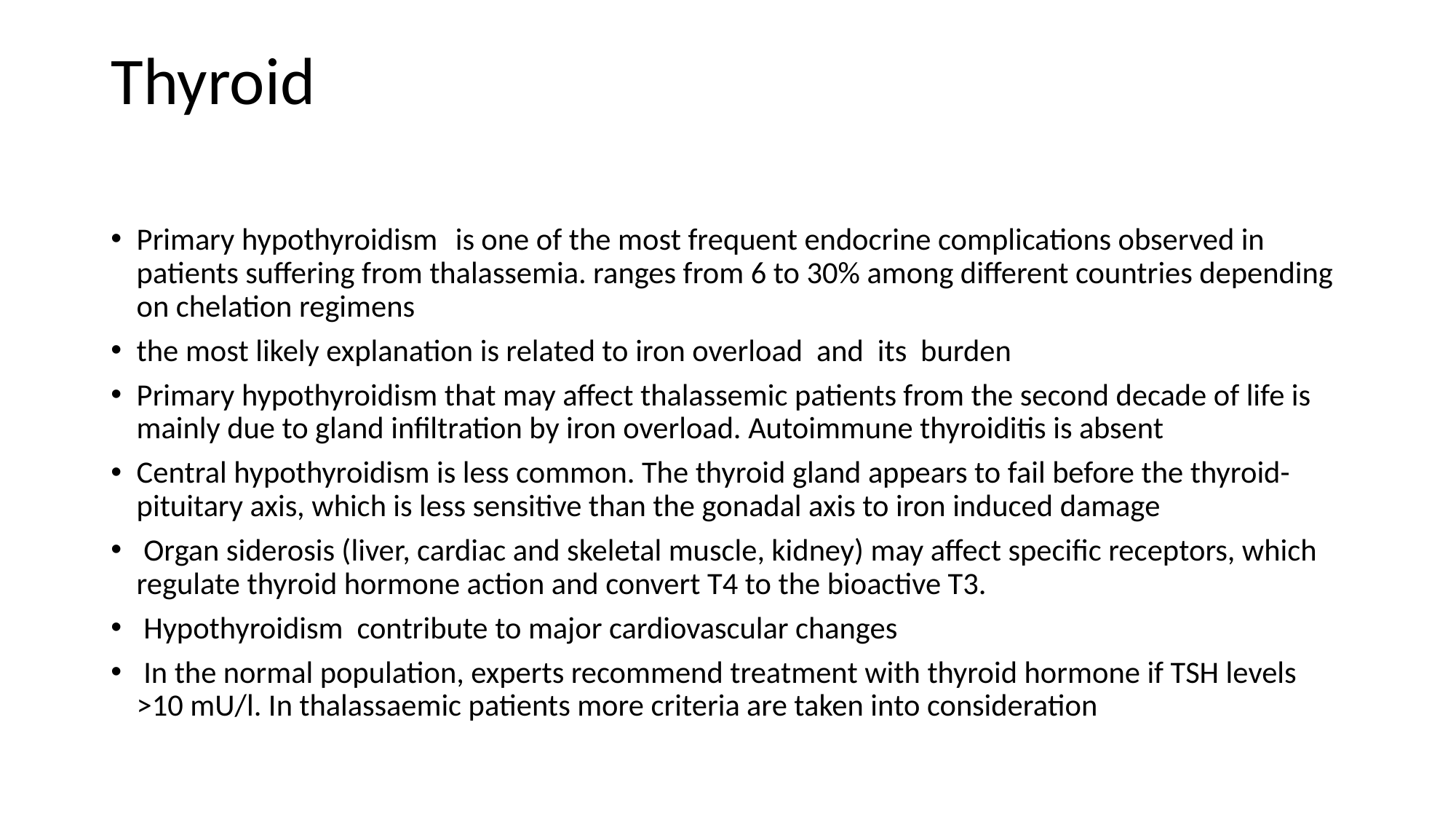

# Thyroid
Primary hypothyroidism	is one of the most frequent endocrine complications observed in patients suffering from thalassemia. ranges from 6 to 30% among different countries depending on chelation regimens
the most likely explanation is related to iron overload  and  its  burden
Primary hypothyroidism that may affect thalassemic patients from the second decade of life is mainly due to gland infiltration by iron overload. Autoimmune thyroiditis is absent
Central hypothyroidism is less common. The thyroid gland appears to fail before the thyroid-pituitary axis, which is less sensitive than the gonadal axis to iron induced damage
 Organ siderosis (liver, cardiac and skeletal muscle, kidney) may affect specific receptors, which regulate thyroid hormone action and convert T4 to the bioactive T3.
 Hypothyroidism  contribute to major cardiovascular changes
 In the normal population, experts recommend treatment with thyroid hormone if TSH levels >10 mU/l. In thalassaemic patients more criteria are taken into consideration